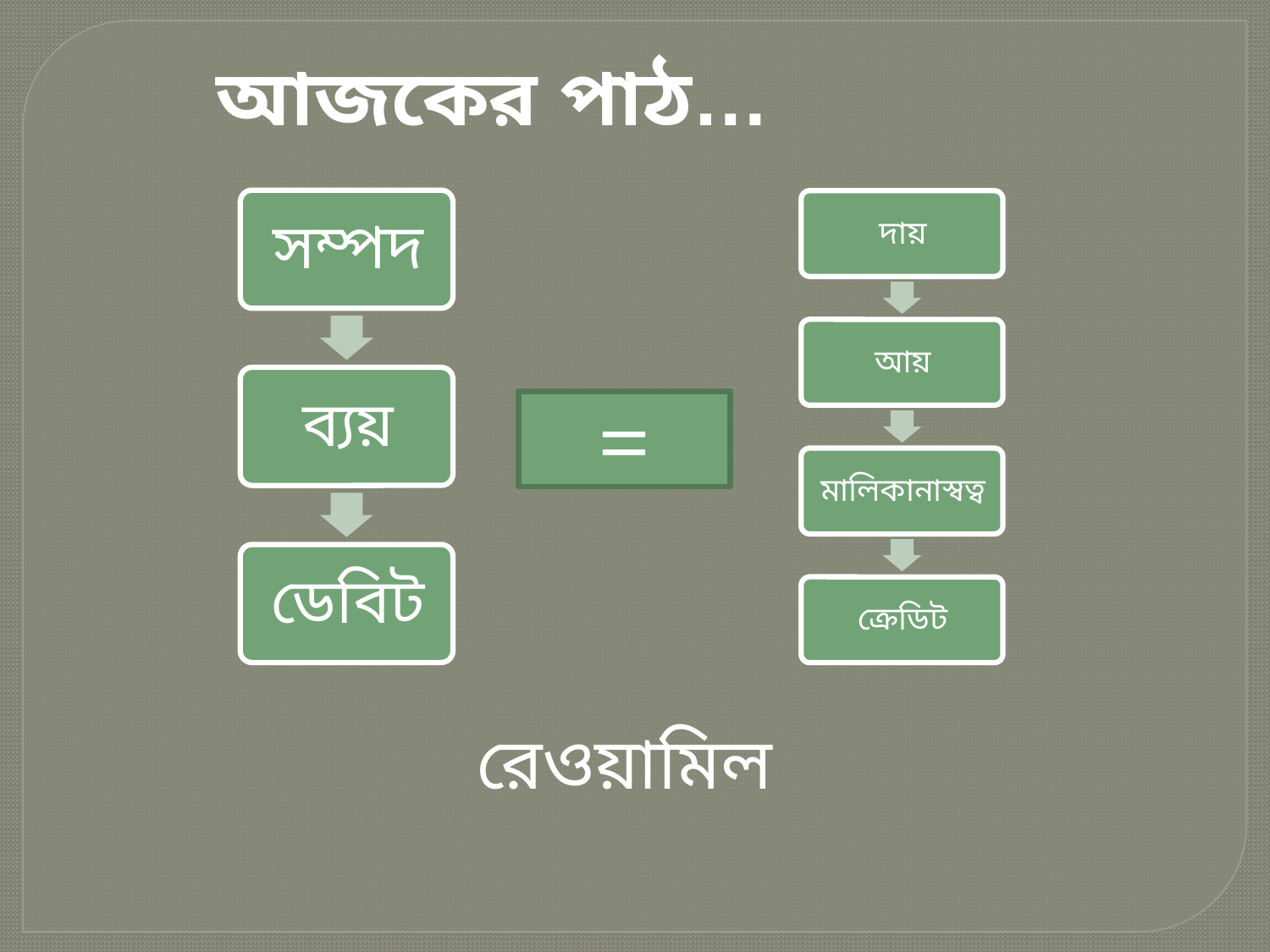

আজকের পাঠ…
সম্পদ

ব্যয়

ডেবিট
দায়

আয়

মালিকানাস্বত্ব

ক্রেডিট
=
রেওয়ামিল